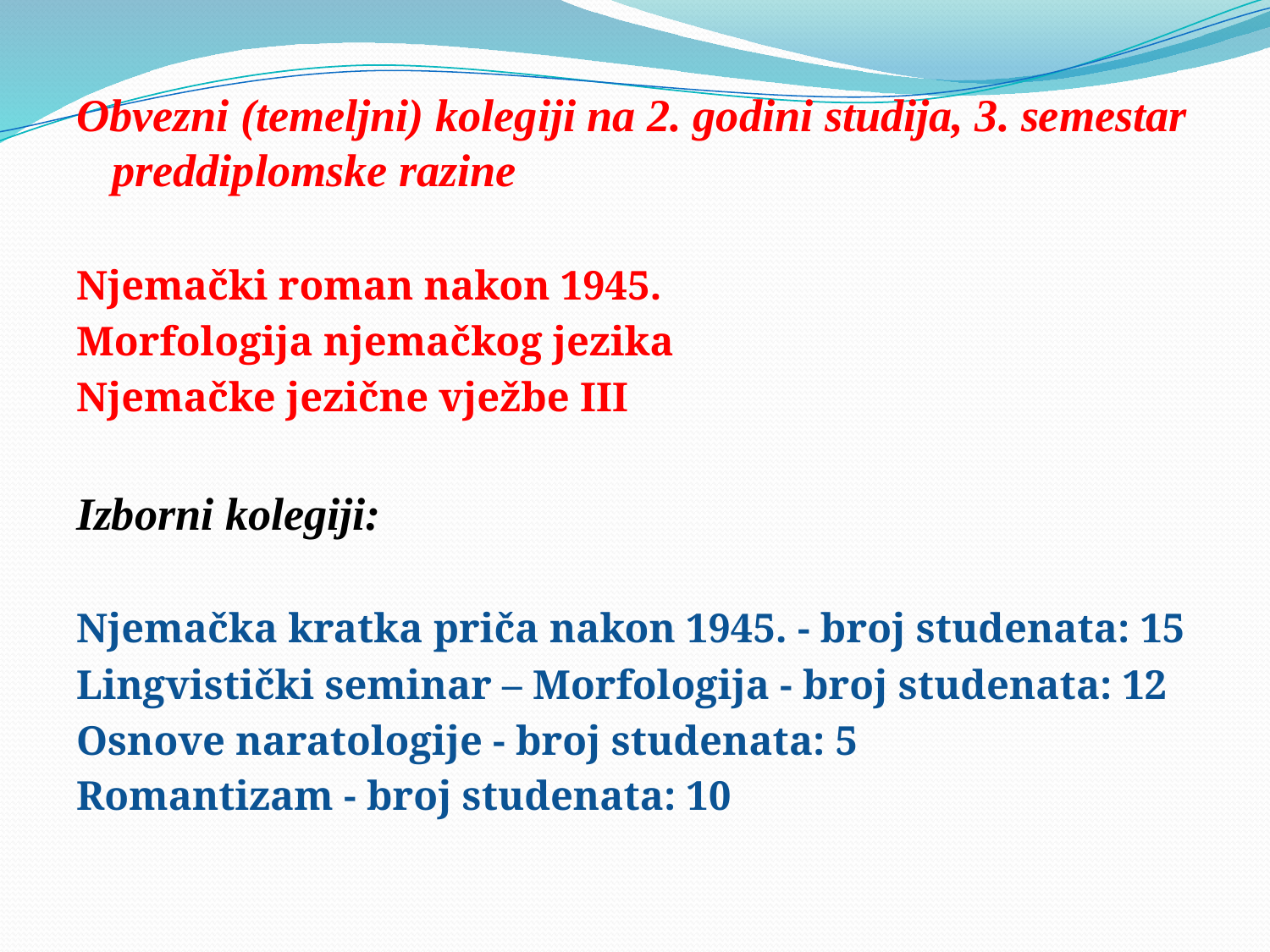

Obvezni (temeljni) kolegiji na 2. godini studija, 3. semestar preddiplomske razine

Njemački roman nakon 1945.
Morfologija njemačkog jezika
Njemačke jezične vježbe III

Izborni kolegiji:

Njemačka kratka priča nakon 1945. - broj studenata: 15
Lingvistički seminar – Morfologija - broj studenata: 12
Osnove naratologije - broj studenata: 5
Romantizam - broj studenata: 10